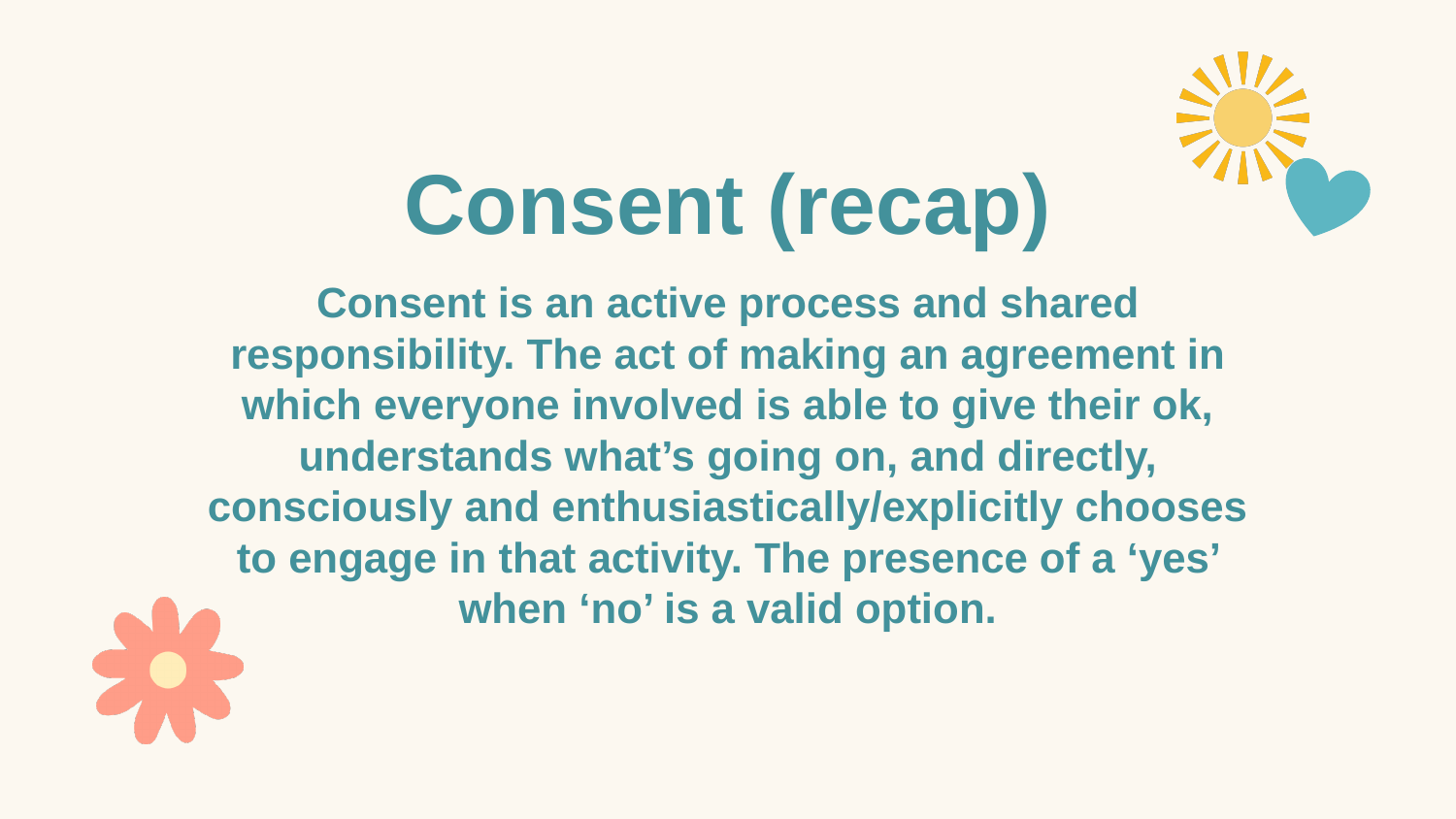

# Consent (recap)

Consent is an active process and shared responsibility. The act of making an agreement in which everyone involved is able to give their ok, understands what’s going on, and directly, consciously and enthusiastically/explicitly chooses to engage in that activity. The presence of a ‘yes’ when ‘no’ is a valid option.